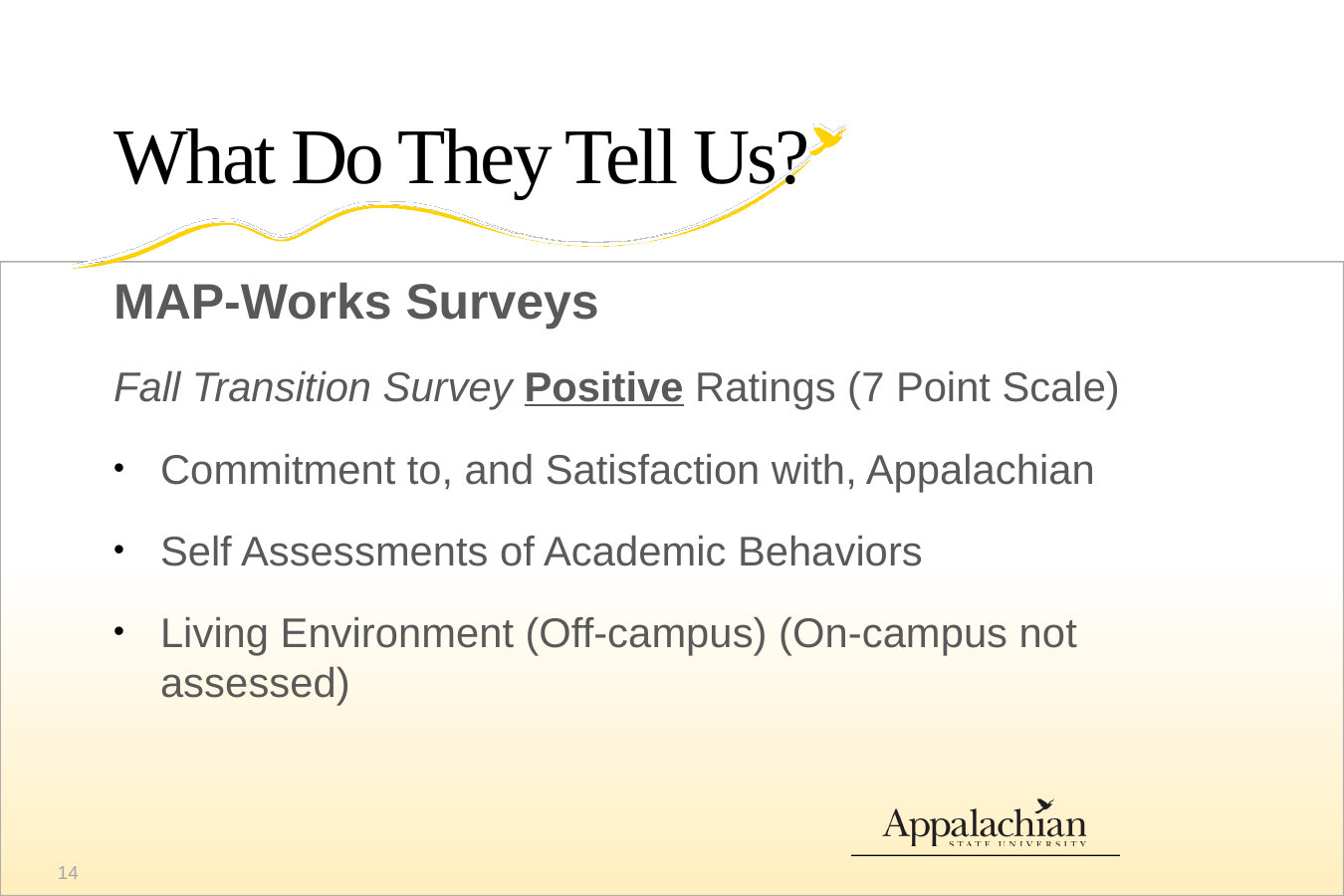

# What Do They Tell Us?
MAP-Works Surveys
Fall Transition Survey Positive Ratings (7 Point Scale)
Commitment to, and Satisfaction with, Appalachian
Self Assessments of Academic Behaviors
Living Environment (Off-campus) (On-campus not assessed)

14